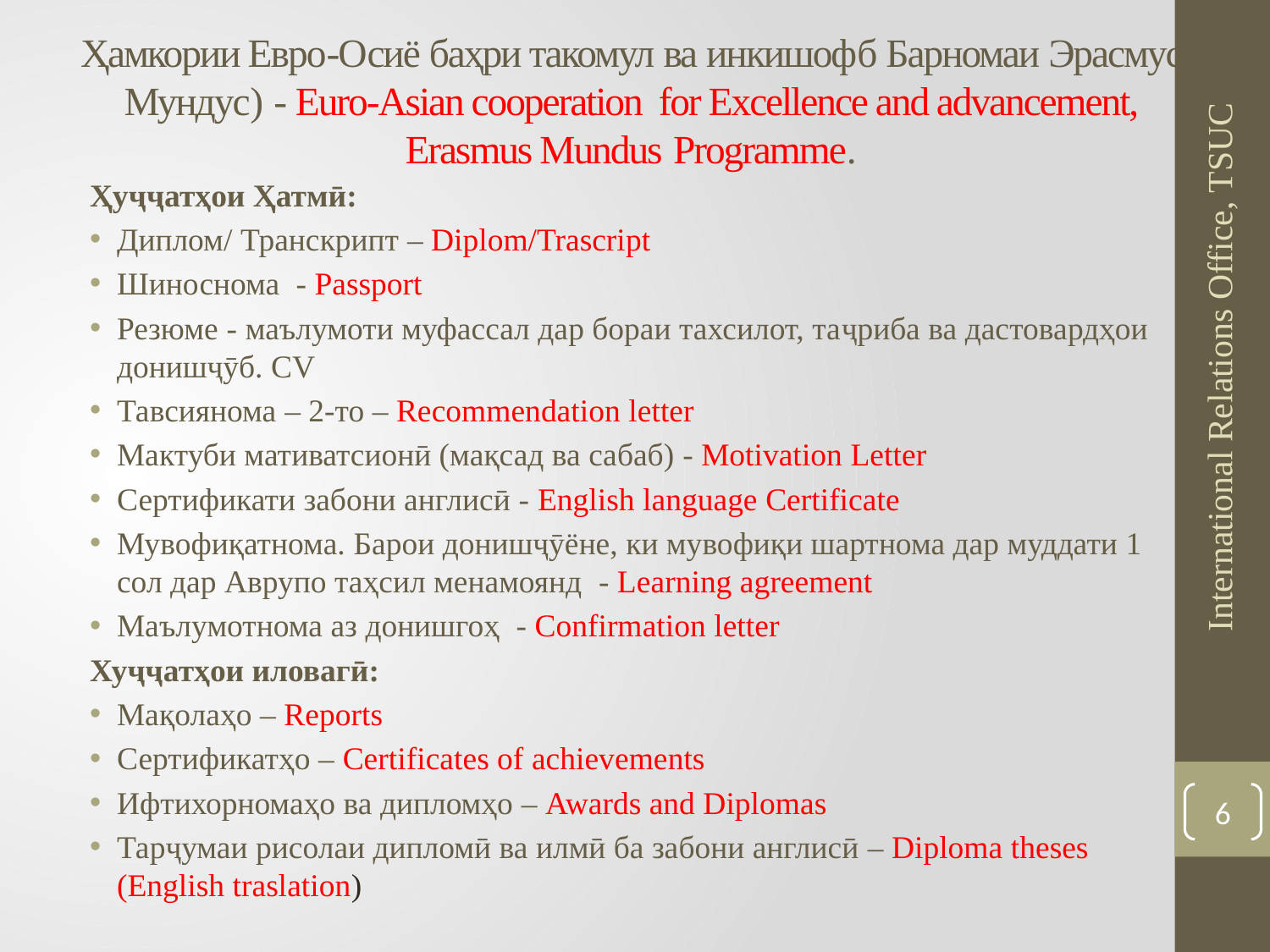

# Ҳамкории Евро-Oсиё баҳри такомул ва инкишофб Барномаи Эрасмус Мундус) - Euro-Asian cooperation  for Excellence and advancement, Erasmus Mundus Programme.
Ҳуҷҷатҳои Ҳатмӣ:
Диплом/ Транскрипт – Diplom/Trascript
Шиноснома  - Passport
Резюме - маълумоти муфассал дар бораи тахсилот, таҷриба ва дастовардҳои донишҷӯб. CV
Тавсиянома – 2-то – Recommendation letter
Мактуби мативатсионӣ (мақсад ва сабаб) - Motivation Letter
Сертификати забони англисӣ - English language Certificate
Мувофиқатнома. Барои донишҷӯёне, ки мувофиқи шартнома дар муддати 1 сол дар Аврупо таҳсил менамоянд  - Learning agreement
Маълумотнома аз донишгоҳ  - Confirmation letter
Хуҷҷатҳои иловагӣ:
Мақолаҳо – Reports
Сертификатҳо – Certificates of achievements
Ифтихорномаҳо ва дипломҳо – Awards and Diplomas
Тарҷумаи рисолаи дипломӣ ва илмӣ ба забони англисӣ – Diploma theses (English traslation)

International Relations Office, TSUC
6